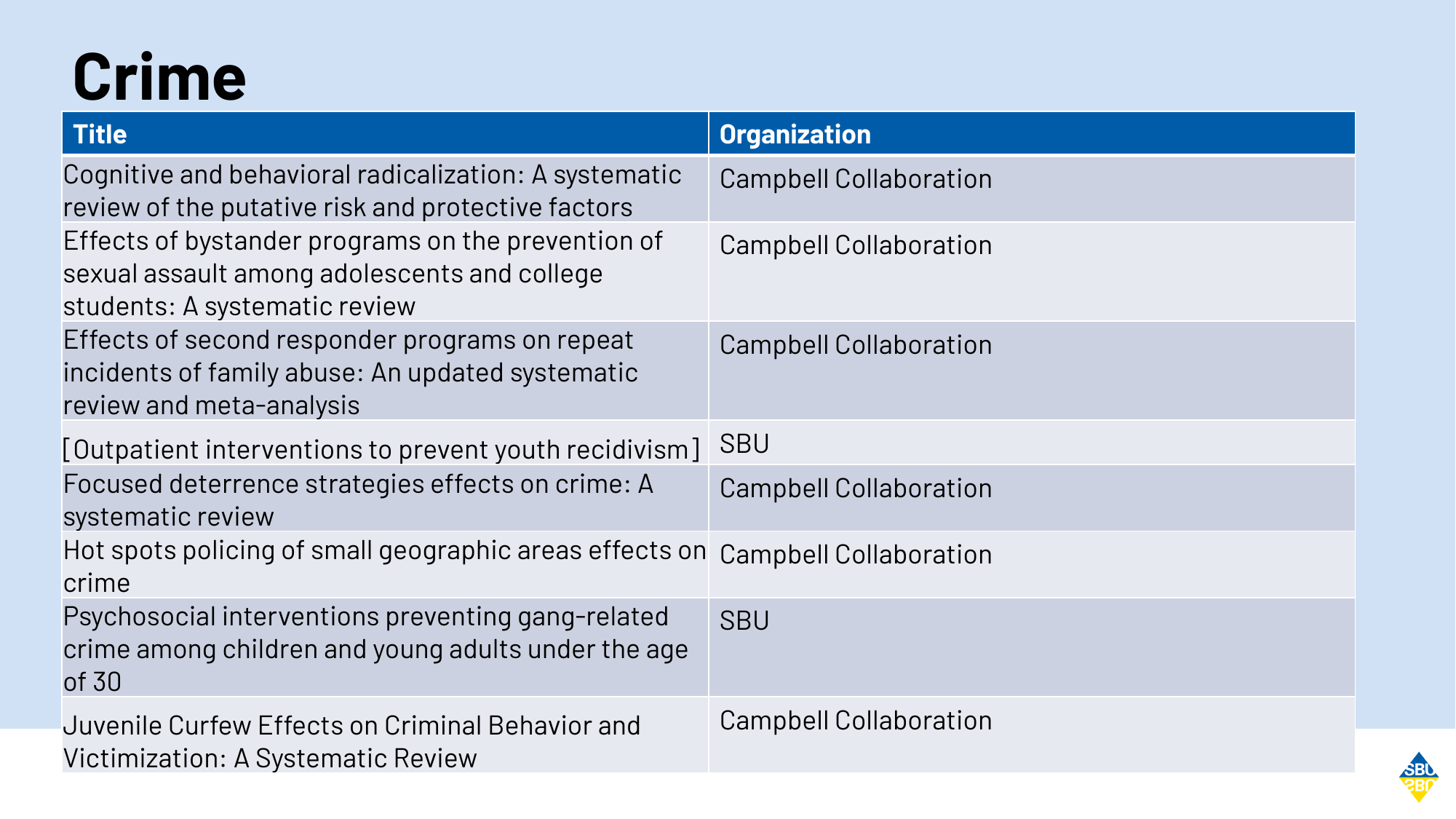

# Crime
| Title | Organization |
| --- | --- |
| Cognitive and behavioral radicalization: A systematic review of the putative risk and protective factors | Campbell Collaboration |
| Effects of bystander programs on the prevention of sexual assault among adolescents and college students: A systematic review | Campbell Collaboration |
| Effects of second responder programs on repeat incidents of family abuse: An updated systematic review and meta-analysis | Campbell Collaboration |
| [Outpatient interventions to prevent youth recidivism] | SBU |
| Focused deterrence strategies effects on crime: A systematic review | Campbell Collaboration |
| Hot spots policing of small geographic areas effects on crime | Campbell Collaboration |
| Psychosocial interventions preventing gang-related crime among children and young adults under the age of 30 | SBU |
| Juvenile Curfew Effects on Criminal Behavior and Victimization: A Systematic Review | Campbell Collaboration |